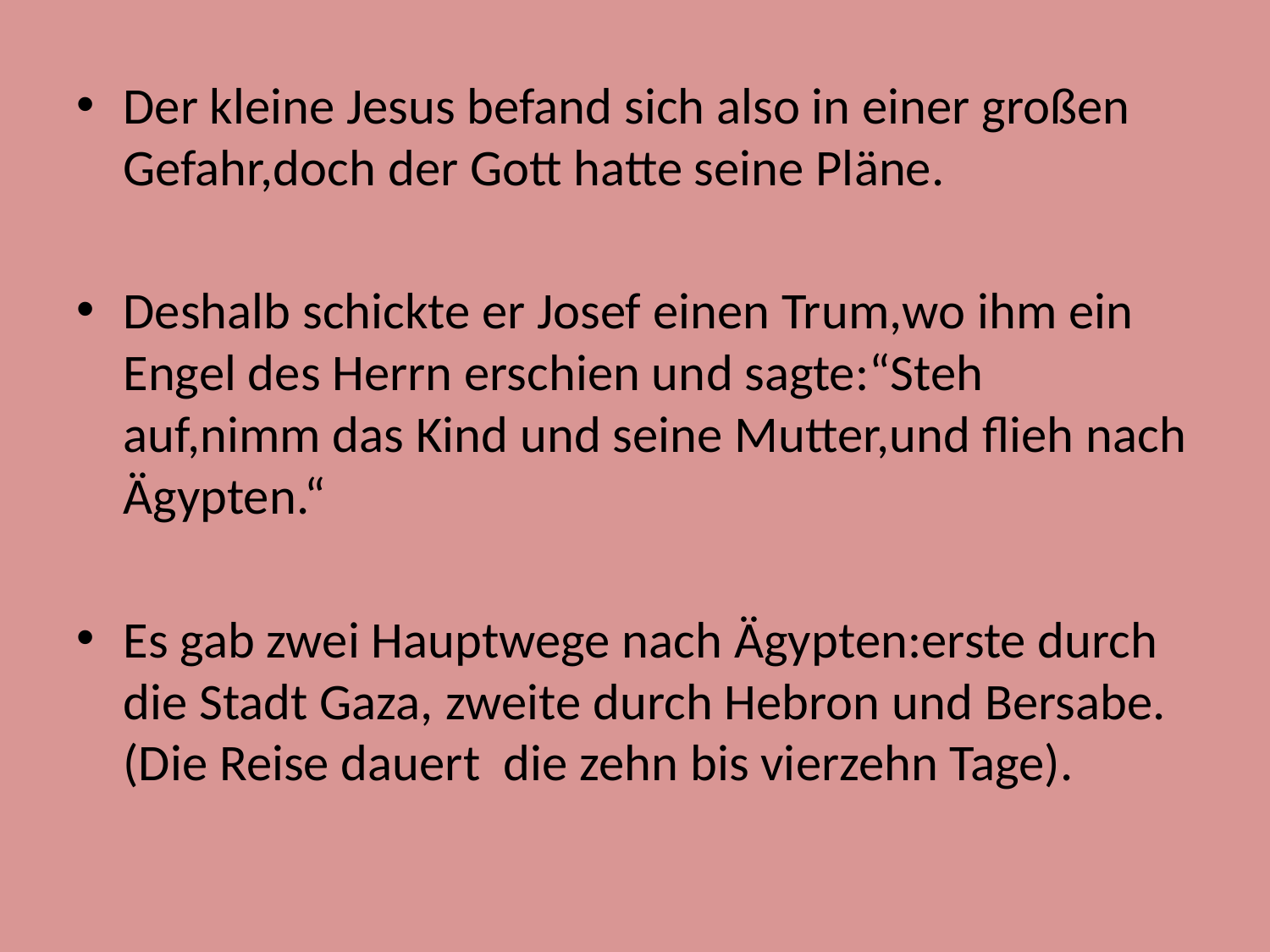

Der kleine Jesus befand sich also in einer großen Gefahr,doch der Gott hatte seine Pläne.

Deshalb schickte er Josef einen Trum,wo ihm ein Engel des Herrn erschien und sagte:“Steh  auf,nimm das Kind und seine Mutter,und flieh nach Ägypten.“

Es gab zwei Hauptwege nach Ägypten:erste durch die Stadt Gaza, zweite durch Hebron und Bersabe.(Die Reise dauert  die zehn bis vierzehn Tage).